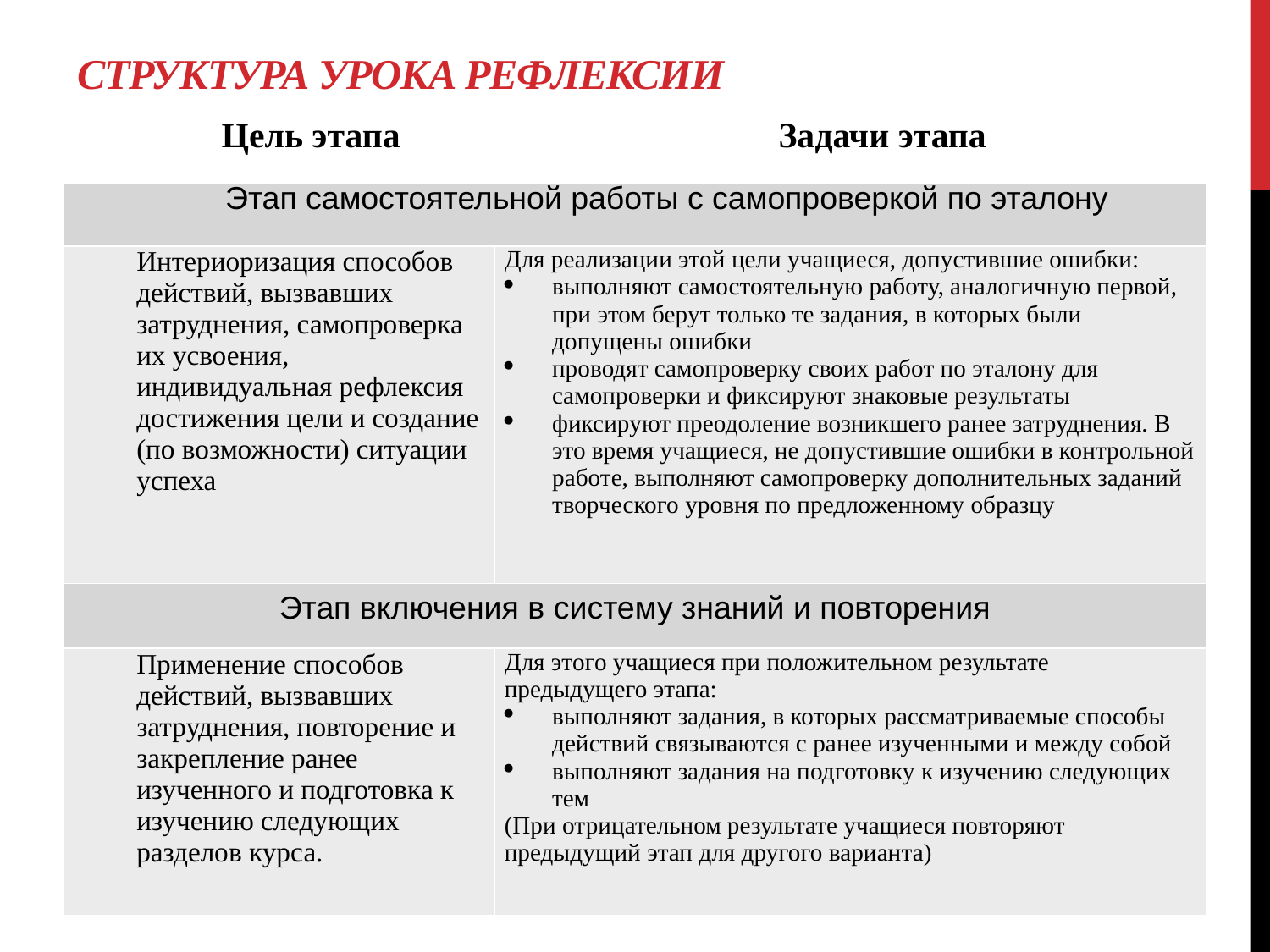

# Структура урока рефлексии
| Цель этапа | Задачи этапа |
| --- | --- |
| Этап самостоятельной работы с самопроверкой по эталону |  |
| Интериоризация способов действий, вызвавших затруднения, самопроверка их усвоения, индивидуальная рефлексия достижения цели и создание (по возможности) ситуации успеха | Для реализации этой цели учащиеся, допустившие ошибки: выполняют самостоятельную работу, аналогичную первой, при этом берут только те задания, в которых были допущены ошибки проводят самопроверку своих работ по эталону для самопроверки и фиксируют знаковые результаты фиксируют преодоление возникшего ранее затруднения. В это время учащиеся, не допустившие ошибки в контрольной работе, выполняют самопроверку дополнительных заданий творческого уровня по предложенному образцу |
| Этап включения в систему знаний и повторения |  |
| Применение способов действий, вызвавших затруднения, повторение и закрепление ранее изученного и подготовка к изучению следующих разделов курса. | Для этого учащиеся при положительном результате предыдущего этапа: выполняют задания, в которых рассматриваемые способы действий связываются с ранее изученными и между собой выполняют задания на подготовку к изучению следующих тем (При отрицательном результате учащиеся повторяют предыдущий этап для другого варианта) |